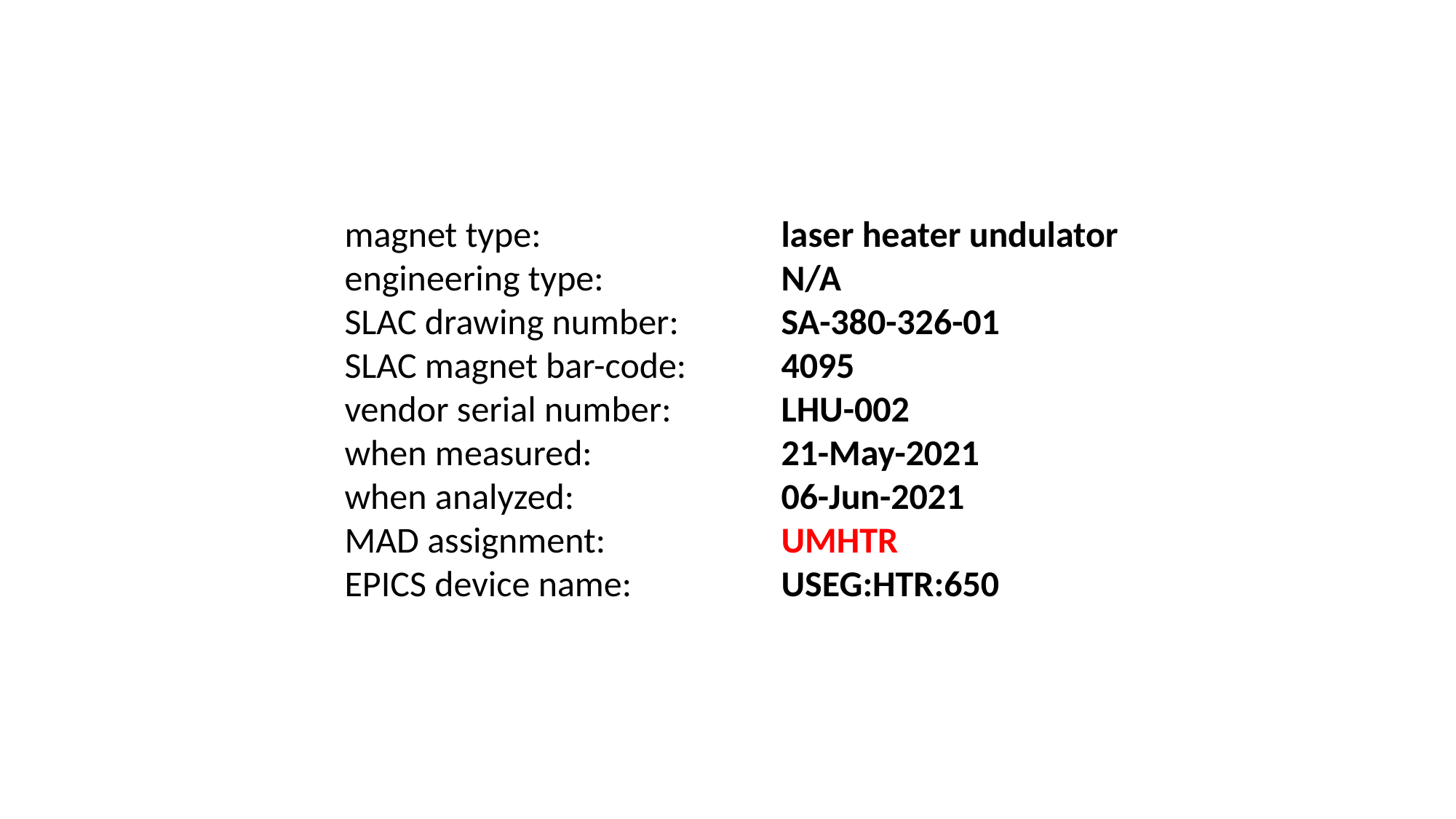

magnet type:			laser heater undulator
engineering type:		N/A
SLAC drawing number:	SA-380-326-01
SLAC magnet bar-code: 	4095
vendor serial number:		LHU-002
when measured:		21-May-2021
when analyzed:		06-Jun-2021
MAD assignment:		UMHTR
EPICS device name:		USEG:HTR:650